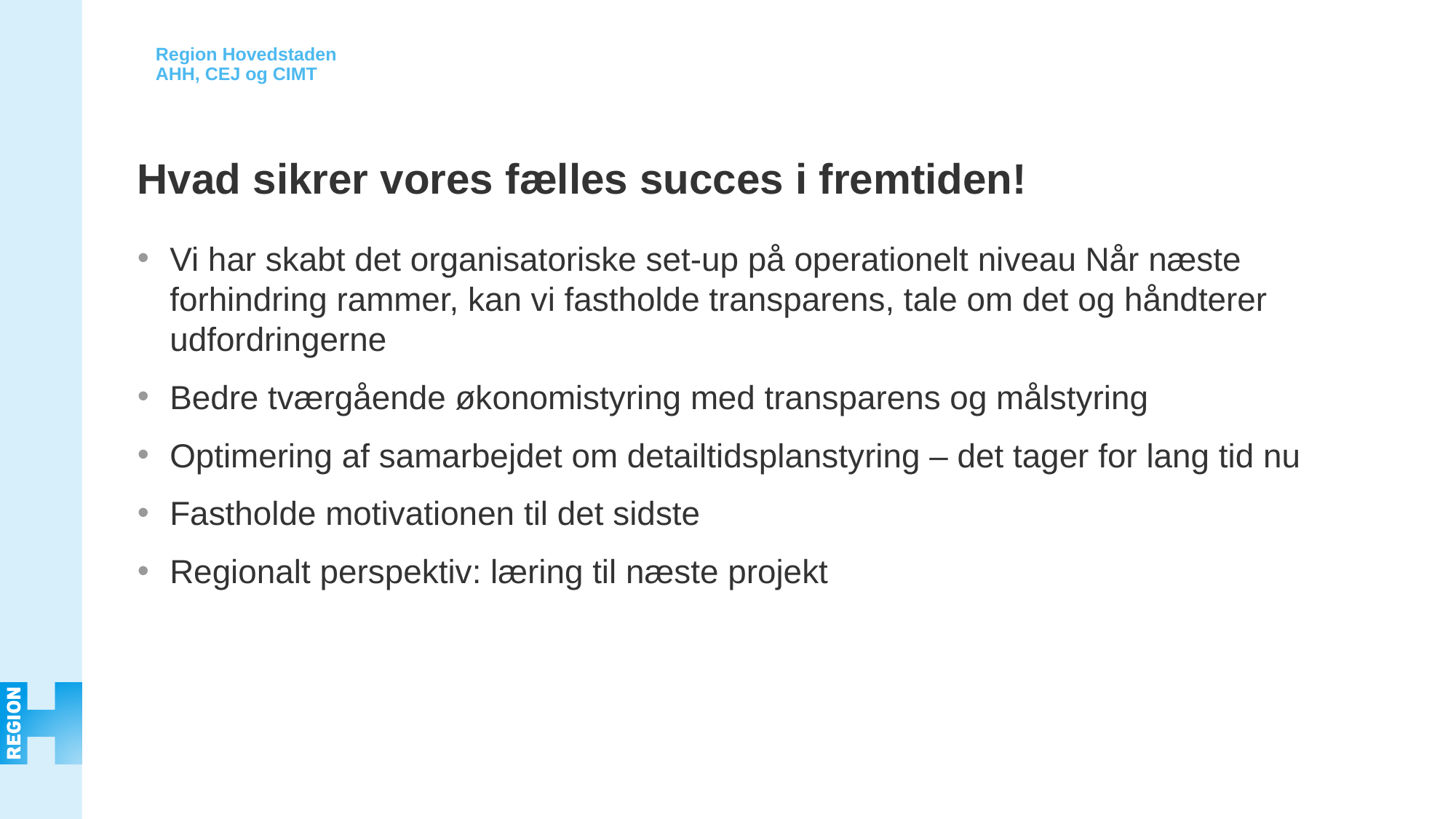

# Hvad sikrer vores fælles succes i fremtiden!
Vi har skabt det organisatoriske set-up på operationelt niveau Når næste forhindring rammer, kan vi fastholde transparens, tale om det og håndterer udfordringerne
Bedre tværgående økonomistyring med transparens og målstyring
Optimering af samarbejdet om detailtidsplanstyring – det tager for lang tid nu
Fastholde motivationen til det sidste
Regionalt perspektiv: læring til næste projekt